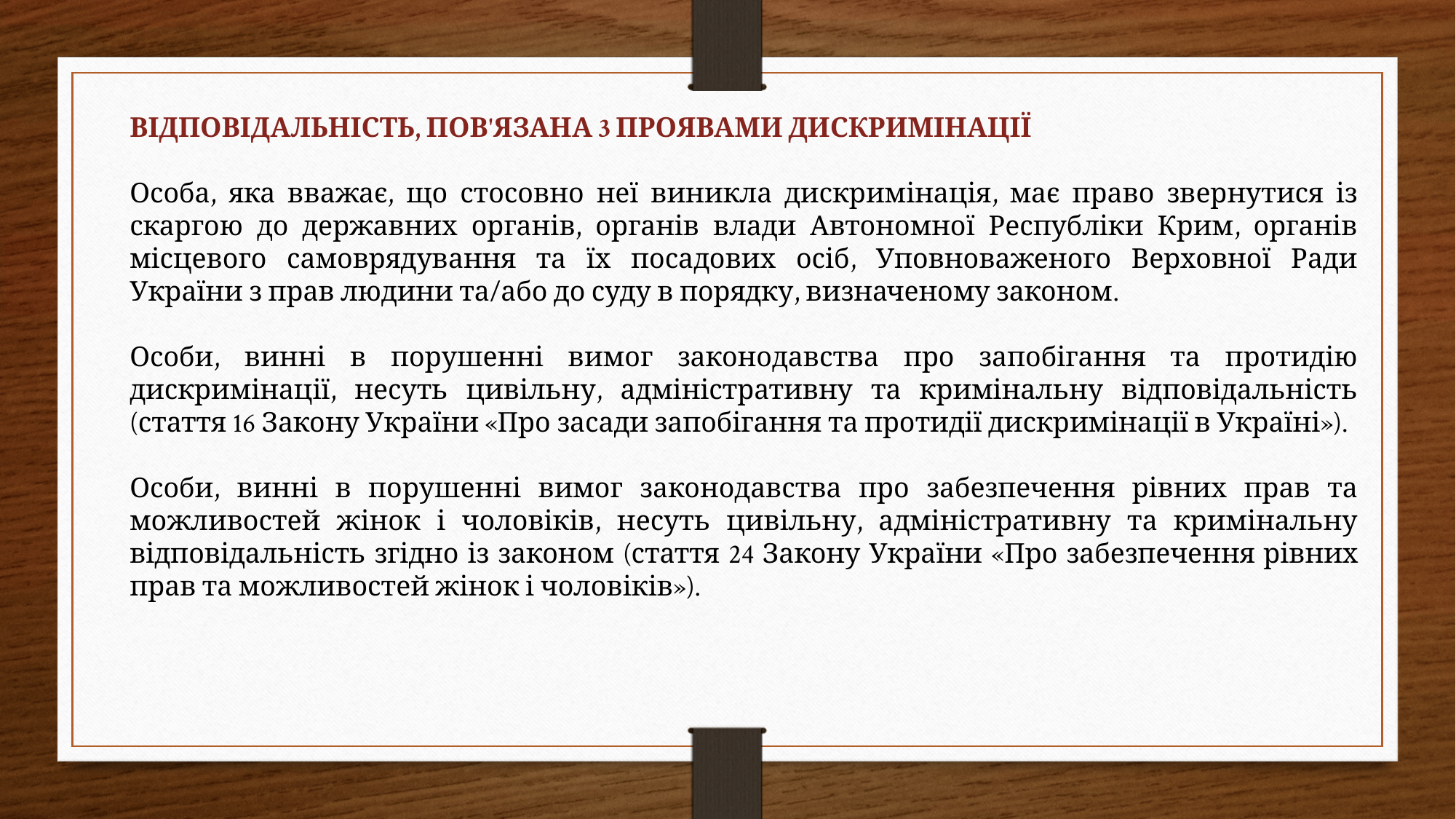

ВІДПОВІДАЛЬНІСТЬ, ПОВ'ЯЗАНА 3 ПРОЯВАМИ ДИСКРИМІНАЦІЇ

Особа, яка вважає, що стосовно неї виникла дискримінація, має право звернутися із скаргою до державних органів, органів влади Автономної Республіки Крим, органів місцевого самоврядування та їх посадових осіб, Уповноваженого Верховної Ради України з прав людини та/або до суду в порядку, визначеному законом.

Особи, винні в порушенні вимог законодавства про запобігання та протидію дискримінації, несуть цивільну, адміністративну та кримінальну відповідальність (стаття 16 Закону України «Про засади запобігання та протидії дискримінації в Україні»).

Особи, винні в порушенні вимог законодавства про забезпечення рівних прав та можливостей жінок і чоловіків, несуть цивільну, адміністративну та кримінальну відповідальність згідно із законом (стаття 24 Закону України «Про забезпечення рівних прав та можливостей жінок і чоловіків»).